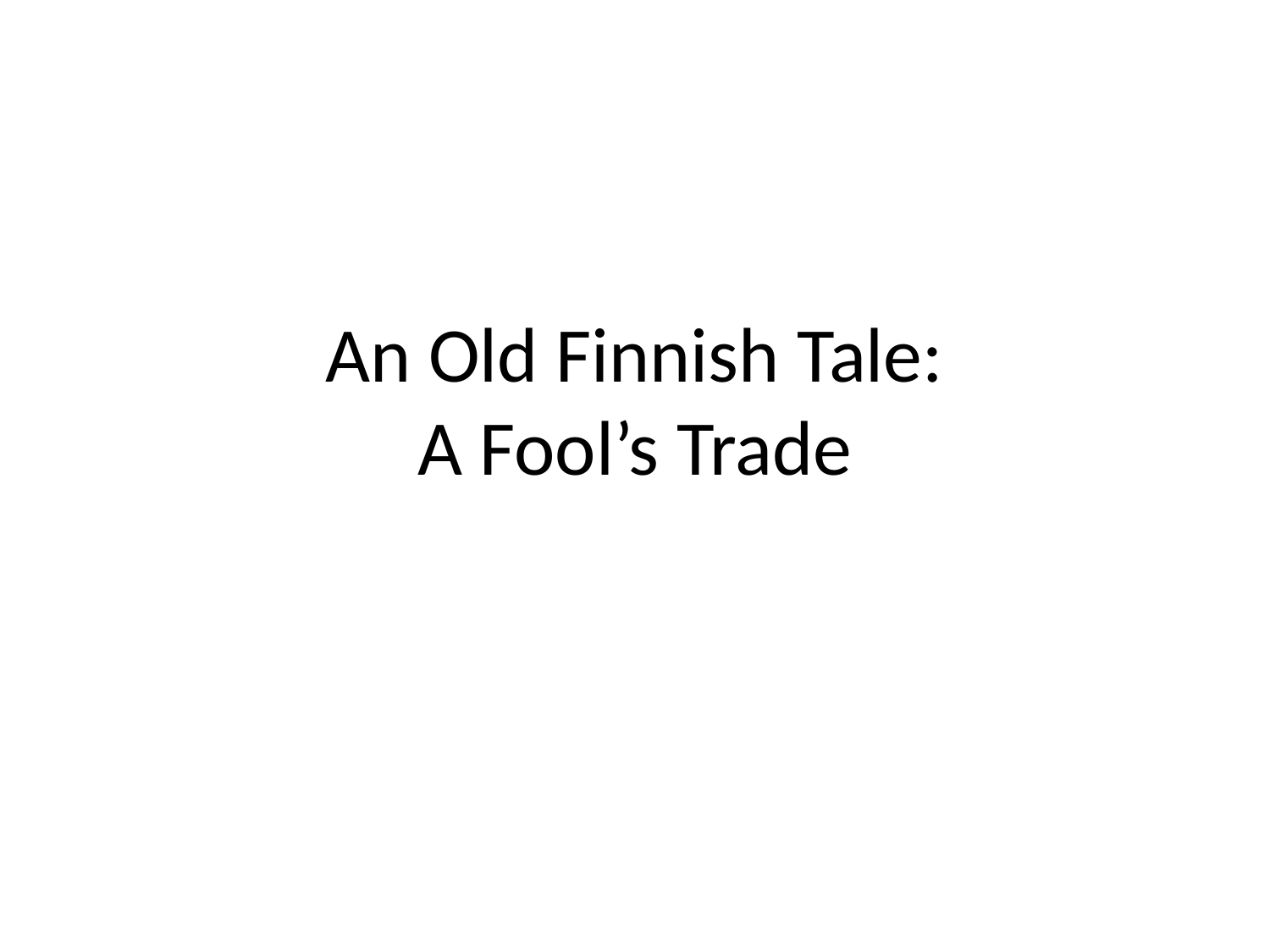

# An Old Finnish Tale: A Fool’s Trade